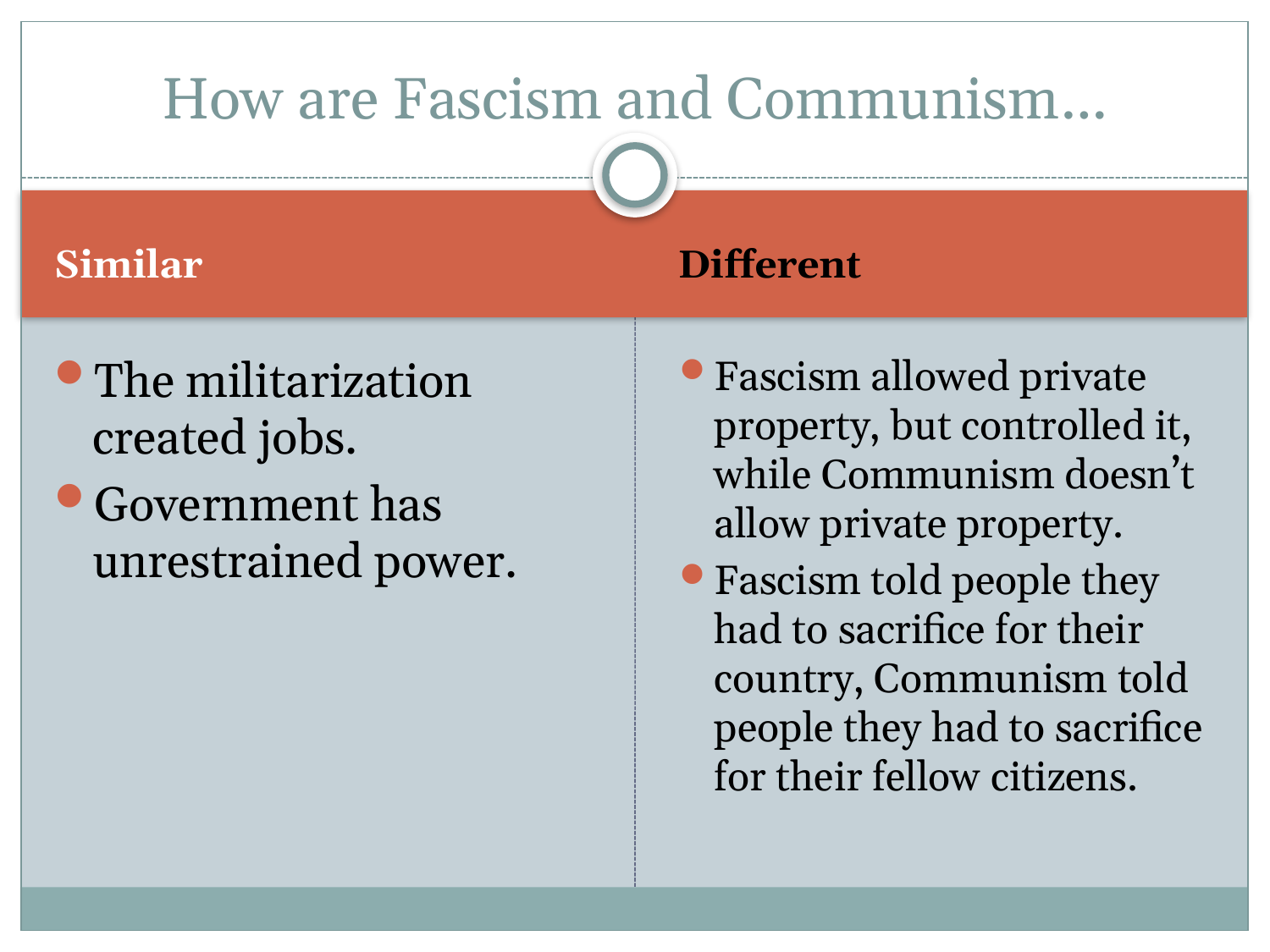

# How are Fascism and Communism…
Similar
Different
The militarization created jobs.
Government has unrestrained power.

Fascism allowed private property, but controlled it, while Communism doesn’t allow private property.
Fascism told people they had to sacrifice for their country, Communism told people they had to sacrifice for their fellow citizens.